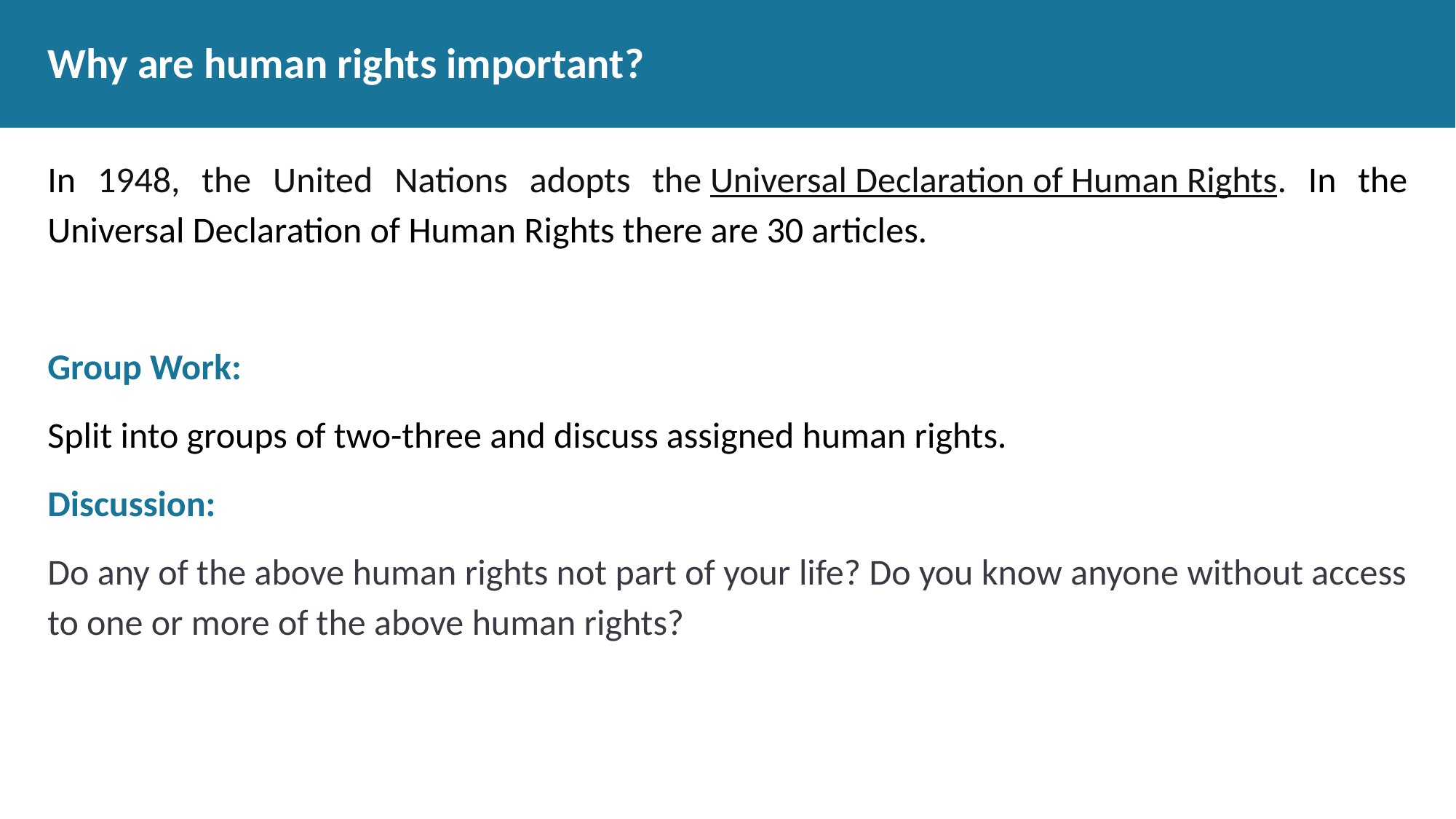

# Why are human rights important?
In 1948, the United Nations adopts the Universal Declaration of Human Rights. In the Universal Declaration of Human Rights there are 30 articles.

Group Work:
Split into groups of two-three and discuss assigned human rights.
Discussion:
Do any of the above human rights not part of your life? Do you know anyone without access to one or more of the above human rights?